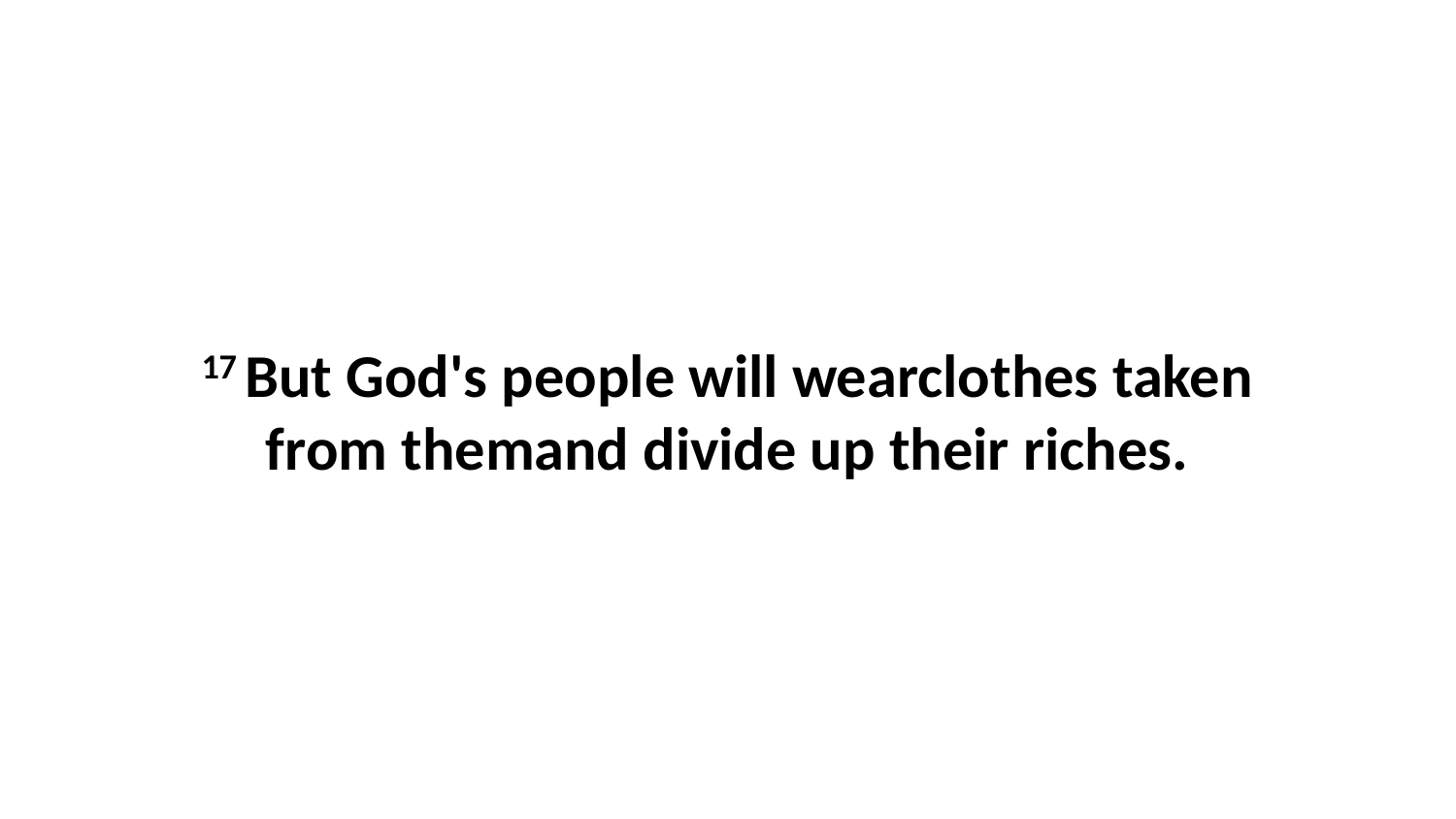

17 But God's people will wearclothes taken from themand divide up their riches.